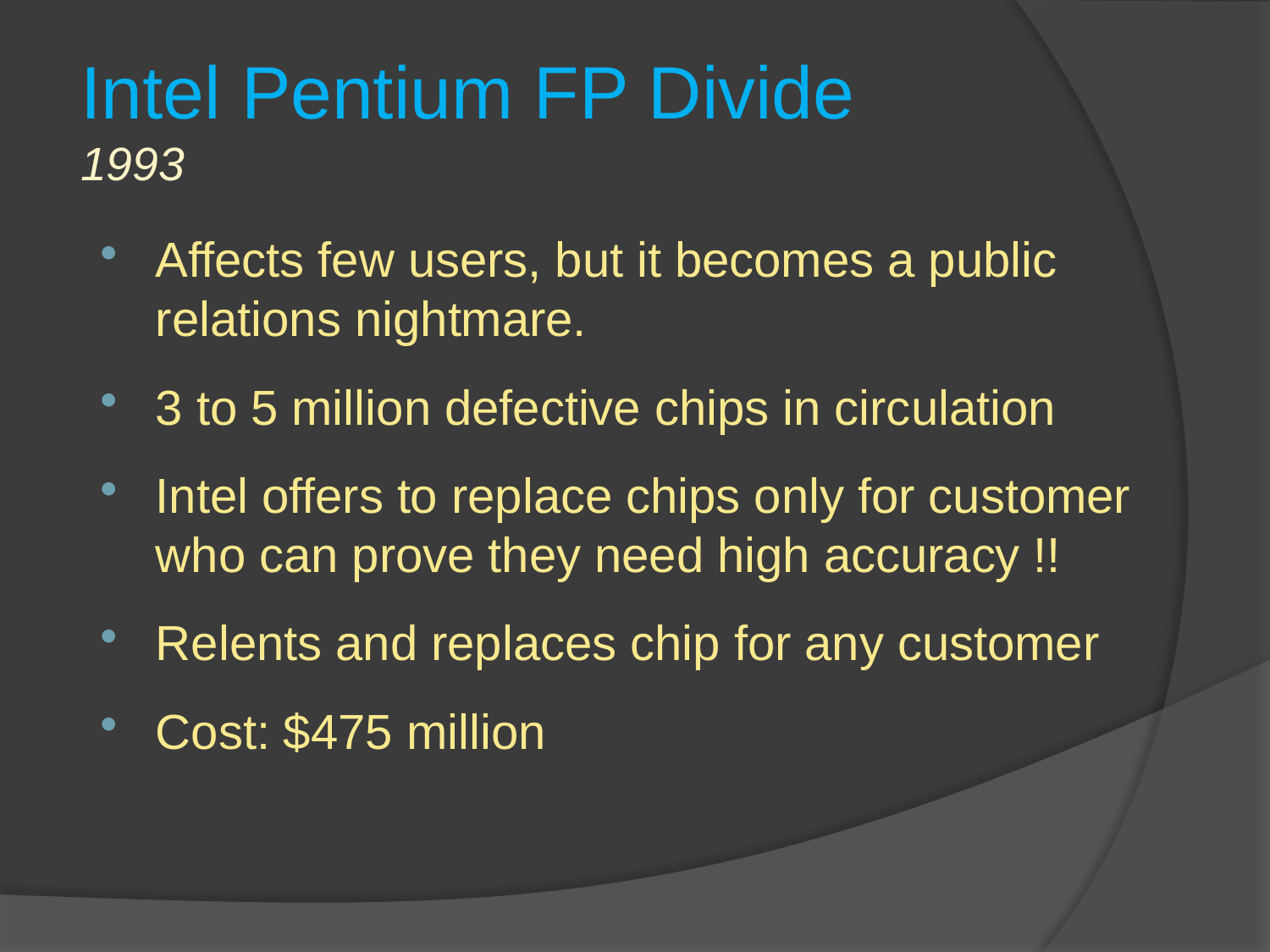

# Intel Pentium FP Divide 1993
Affects few users, but it becomes a public relations nightmare.
3 to 5 million defective chips in circulation
Intel offers to replace chips only for customer who can prove they need high accuracy !!
Relents and replaces chip for any customer
Cost: $475 million